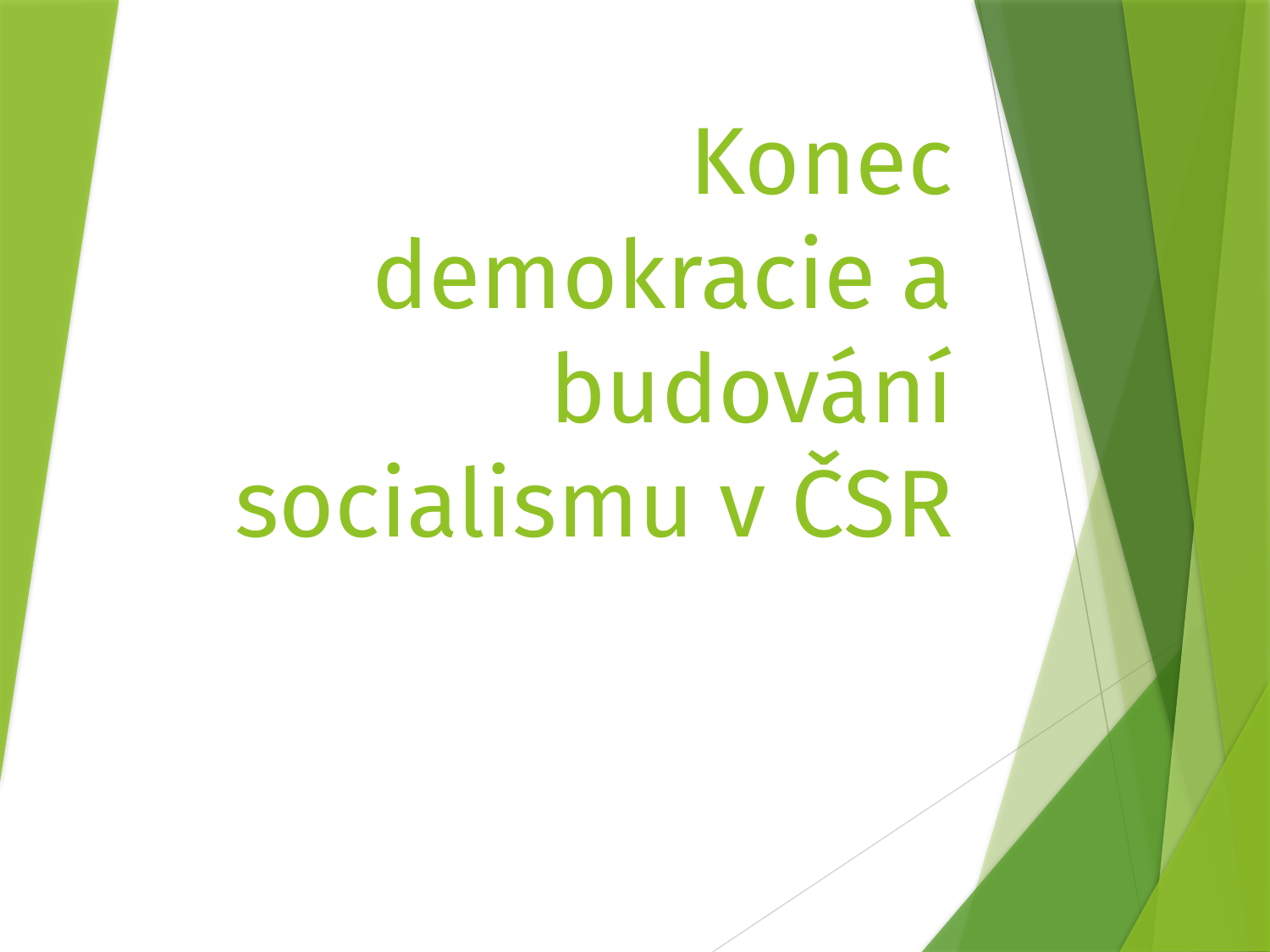

# Konec demokracie a budování socialismu v ČSR